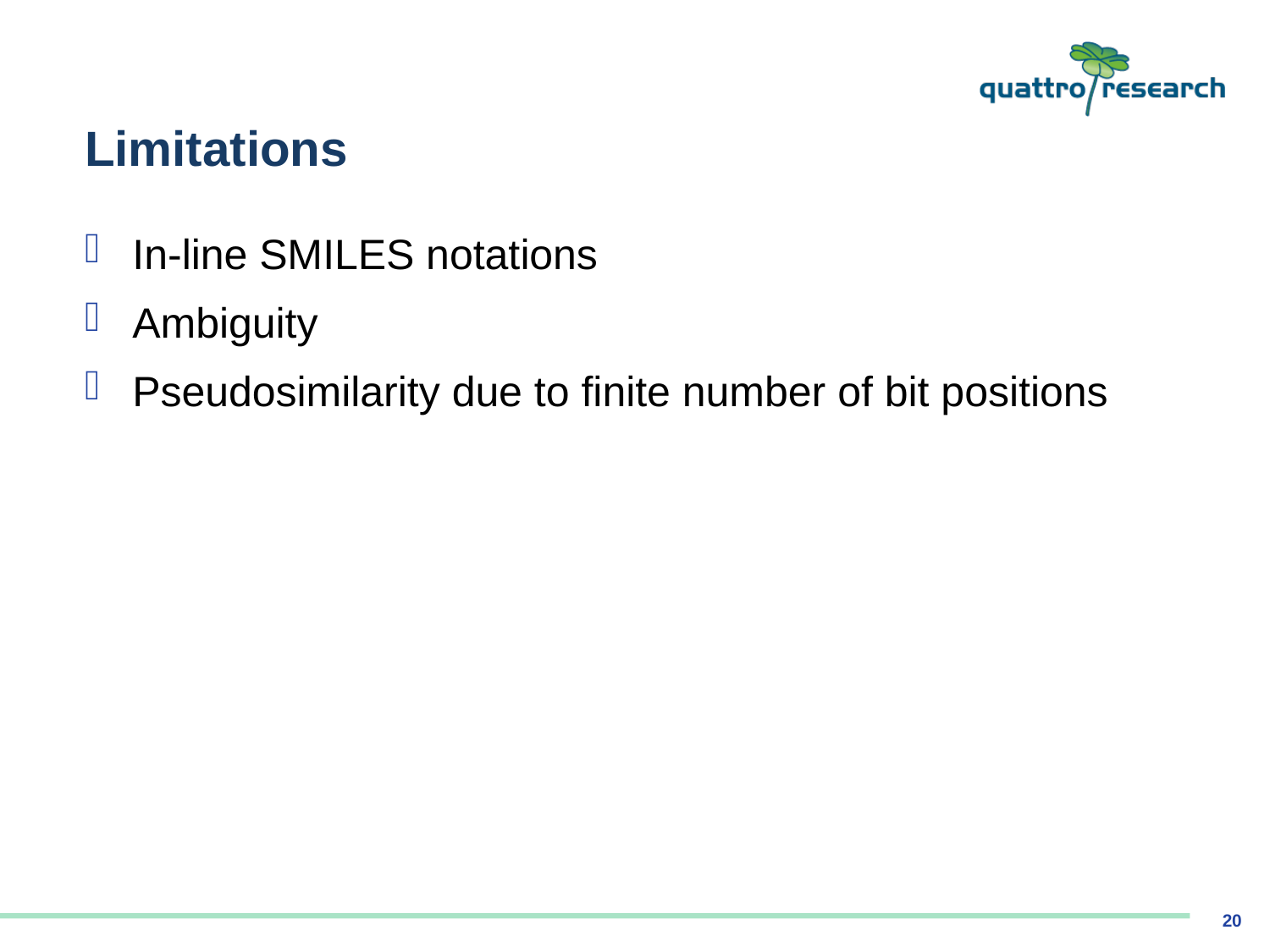

# Limitations
In-line SMILES notations
Ambiguity
Pseudosimilarity due to finite number of bit positions
20